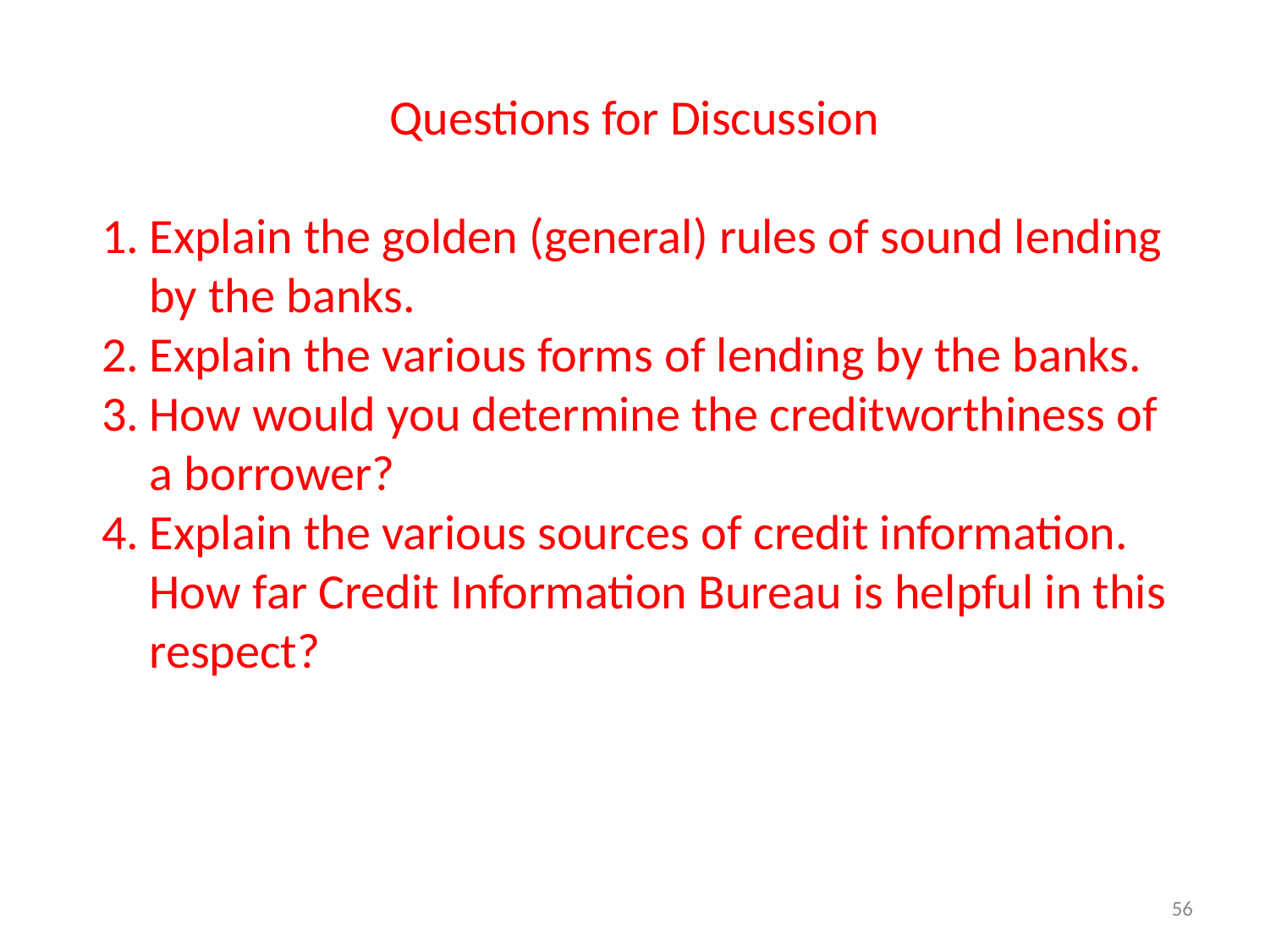

Questions for Discussion

Explain the golden (general) rules of sound lending by the banks.
Explain the various forms of lending by the banks.
How would you determine the creditworthiness of a borrower?
Explain the various sources of credit information. How far Credit Information Bureau is helpful in this respect?
56